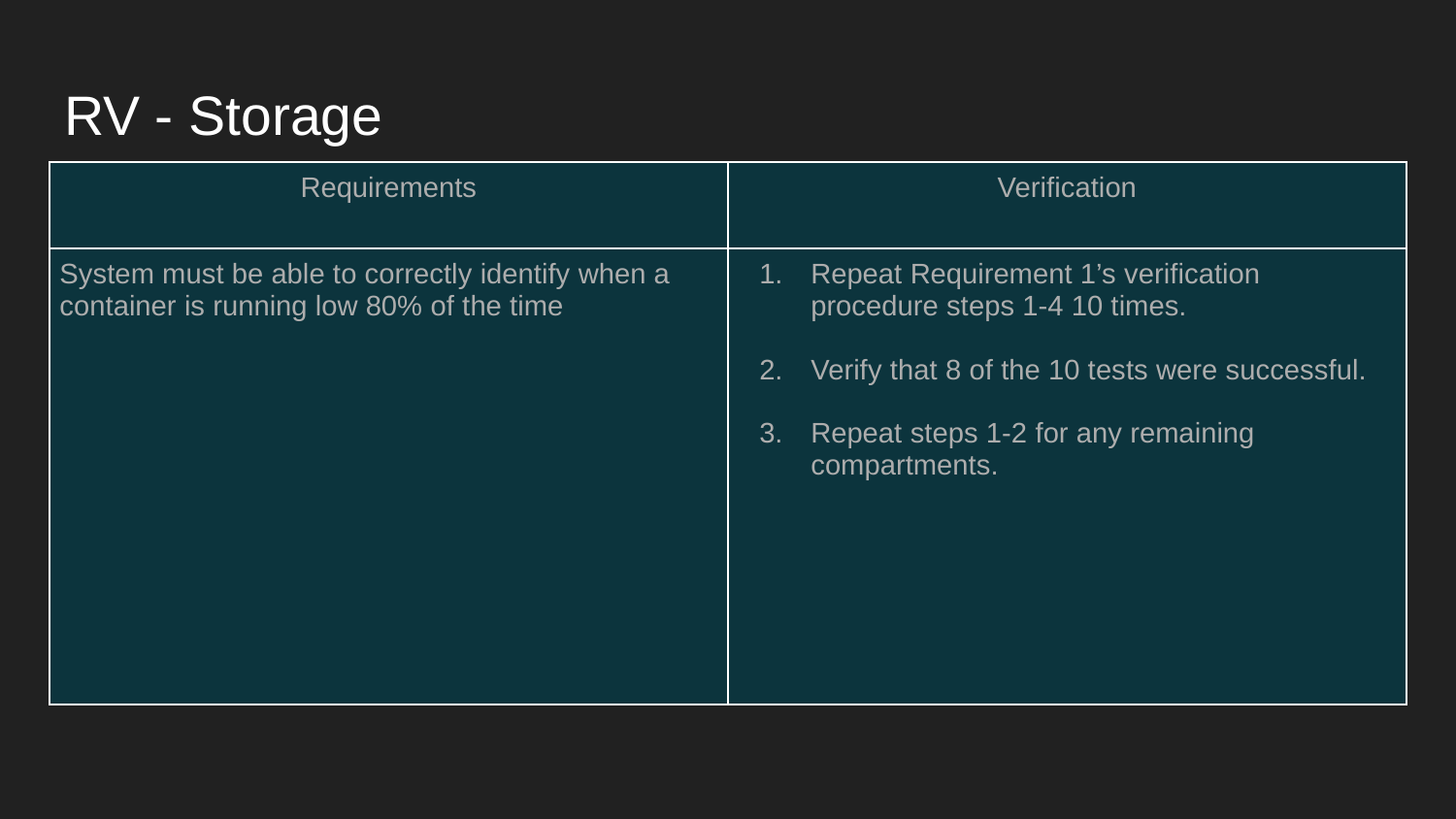

# RV - Storage
| Requirements | Verification |
| --- | --- |
| System must be able to correctly identify when a container is running low 80% of the time | Repeat Requirement 1’s verification procedure steps 1-4 10 times. Verify that 8 of the 10 tests were successful. Repeat steps 1-2 for any remaining compartments. |